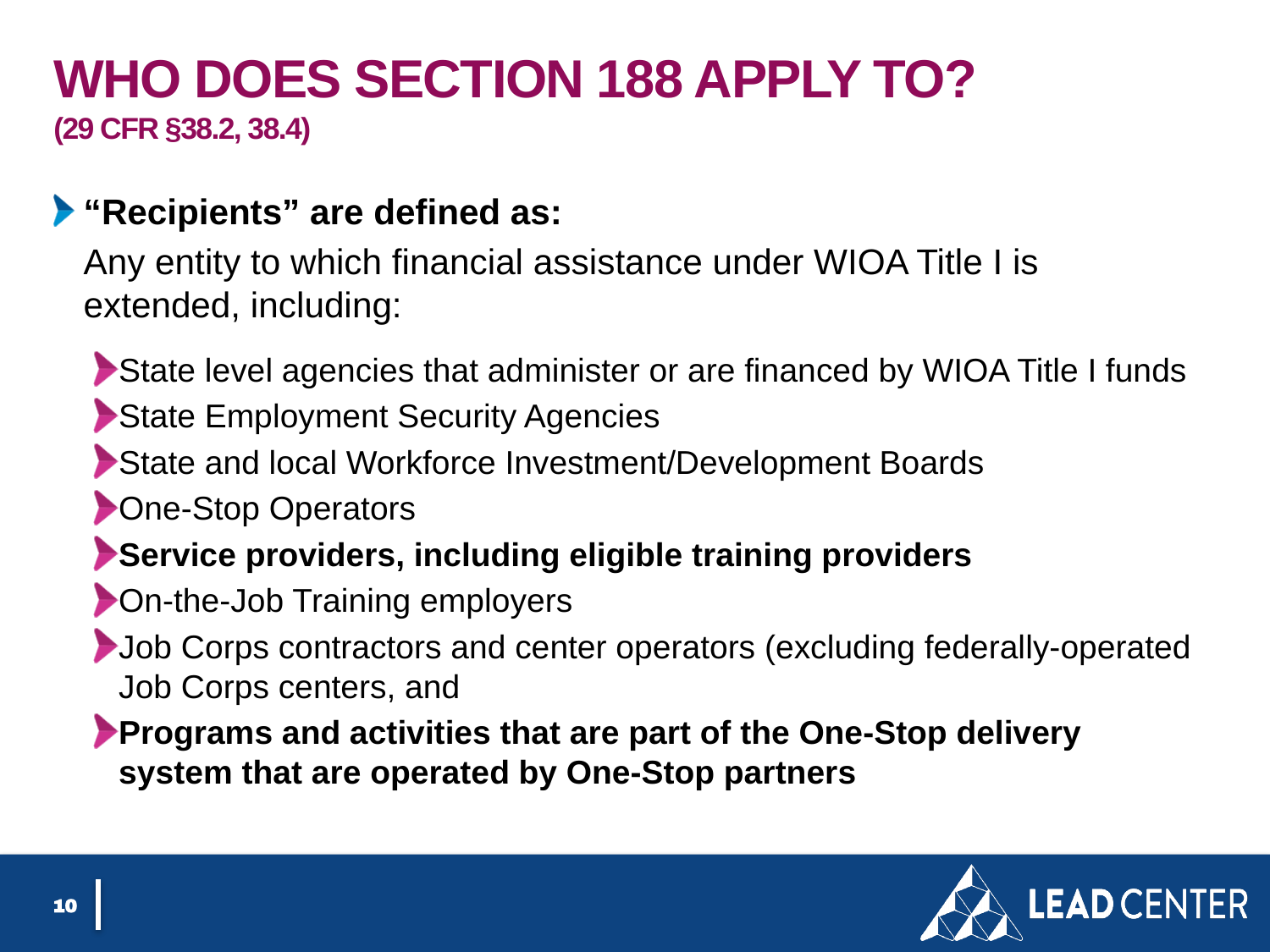

10
# Who does Section 188 apply to? (29 CFR §38.2, 38.4)
“Recipients” are defined as:
Any entity to which financial assistance under WIOA Title I is extended, including:

State level agencies that administer or are financed by WIOA Title I funds
State Employment Security Agencies
State and local Workforce Investment/Development Boards
One-Stop Operators
Service providers, including eligible training providers
On-the-Job Training employers
Job Corps contractors and center operators (excluding federally-operated Job Corps centers, and
Programs and activities that are part of the One-Stop delivery system that are operated by One-Stop partners